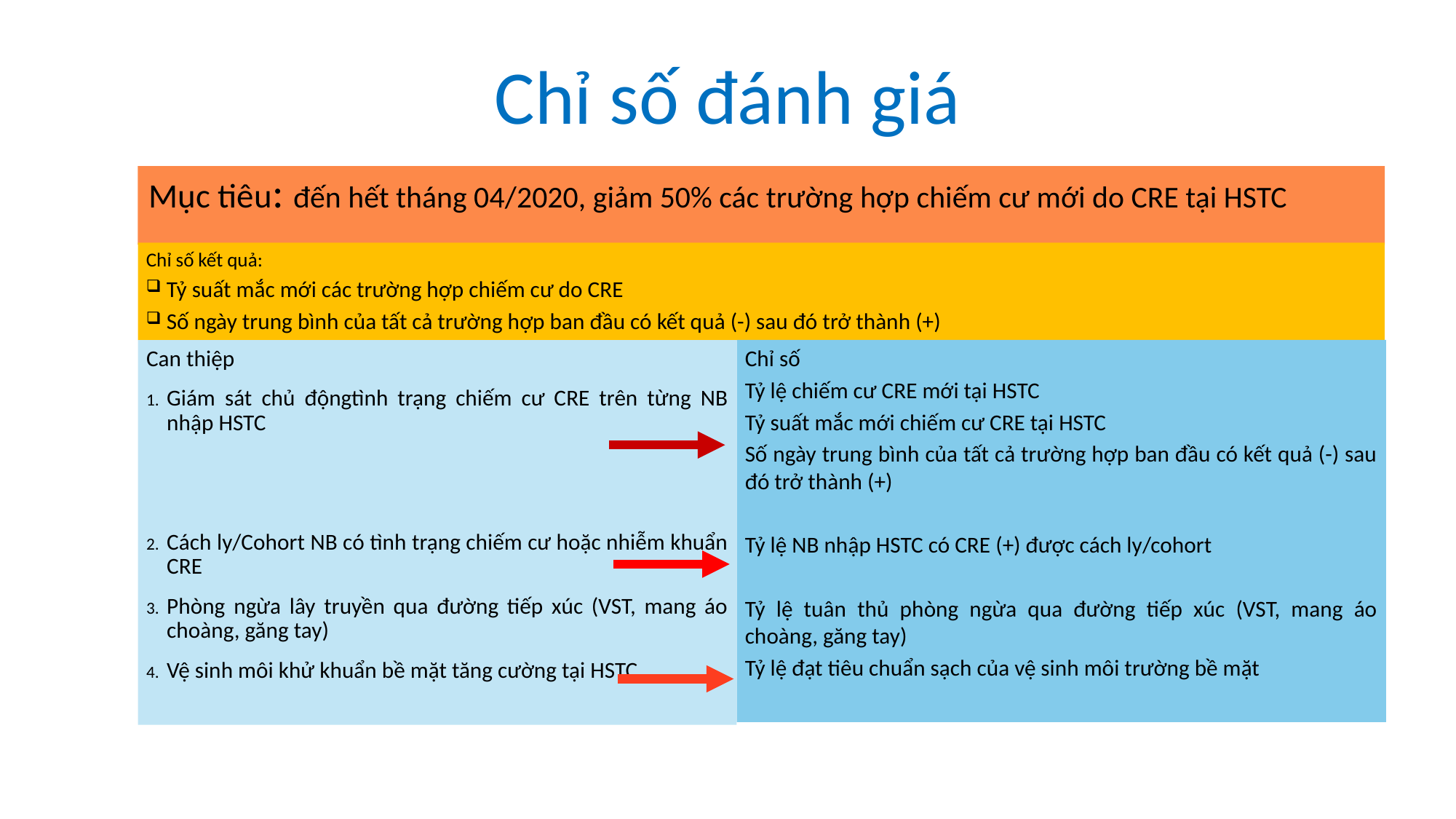

# Chỉ số đánh giá
Mục tiêu: đến hết tháng 04/2020, giảm 50% các trường hợp chiếm cư mới do CRE tại HSTC
Chỉ số kết quả:
Tỷ suất mắc mới các trường hợp chiếm cư do CRE
Số ngày trung bình của tất cả trường hợp ban đầu có kết quả (-) sau đó trở thành (+)
Chỉ số
Tỷ lệ chiếm cư CRE mới tại HSTC
Tỷ suất mắc mới chiếm cư CRE tại HSTC
Số ngày trung bình của tất cả trường hợp ban đầu có kết quả (-) sau đó trở thành (+)

Tỷ lệ NB nhập HSTC có CRE (+) được cách ly/cohort

Tỷ lệ tuân thủ phòng ngừa qua đường tiếp xúc (VST, mang áo choàng, găng tay)
Tỷ lệ đạt tiêu chuẩn sạch của vệ sinh môi trường bề mặt
Can thiệp
Giám sát chủ độngtình trạng chiếm cư CRE trên từng NB nhập HSTC

Cách ly/Cohort NB có tình trạng chiếm cư hoặc nhiễm khuẩn CRE
Phòng ngừa lây truyền qua đường tiếp xúc (VST, mang áo choàng, găng tay)
Vệ sinh môi khử khuẩn bề mặt tăng cường tại HSTC